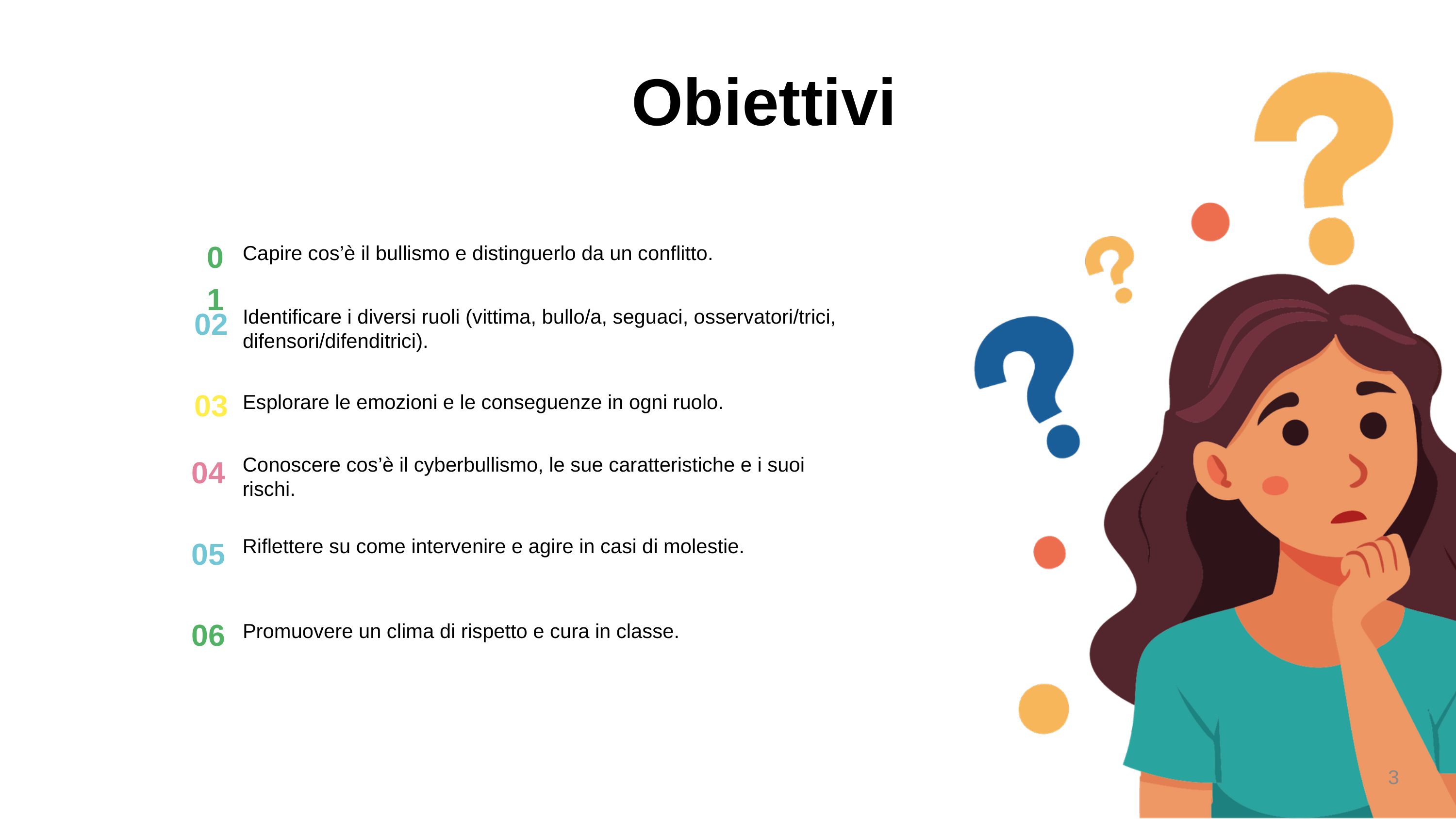

Obiettivi

01
Capire cos’è il bullismo e distinguerlo da un conflitto.
02
Identificare i diversi ruoli (vittima, bullo/a, seguaci, osservatori/trici, difensori/difenditrici).
03
Esplorare le emozioni e le conseguenze in ogni ruolo.
04
Conoscere cos’è il cyberbullismo, le sue caratteristiche e i suoi rischi.
05
Riflettere su come intervenire e agire in casi di molestie.
06
Promuovere un clima di rispetto e cura in classe.

3